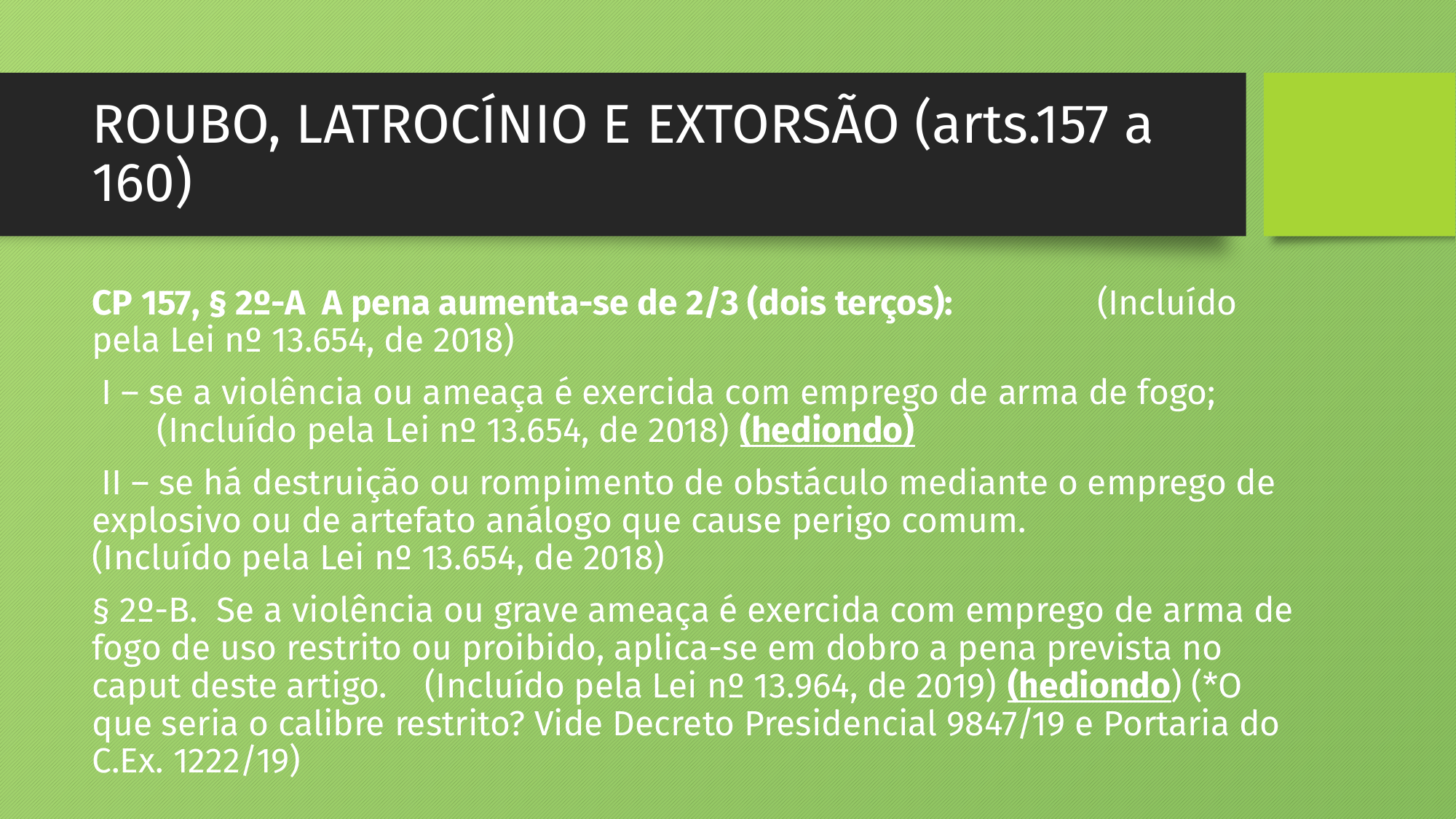

# ROUBO, LATROCÍNIO E EXTORSÃO (arts.157 a 160)
CP 157, § 2º-A  A pena aumenta-se de 2/3 (dois terços):                 (Incluído pela Lei nº 13.654, de 2018)
 I – se a violência ou ameaça é exercida com emprego de arma de fogo;                 (Incluído pela Lei nº 13.654, de 2018) (hediondo)
 II – se há destruição ou rompimento de obstáculo mediante o emprego de explosivo ou de artefato análogo que cause perigo comum.                 (Incluído pela Lei nº 13.654, de 2018)
§ 2º-B.  Se a violência ou grave ameaça é exercida com emprego de arma de fogo de uso restrito ou proibido, aplica-se em dobro a pena prevista no caput deste artigo.    (Incluído pela Lei nº 13.964, de 2019) (hediondo) (*O que seria o calibre restrito? Vide Decreto Presidencial 9847/19 e Portaria do C.Ex. 1222/19)